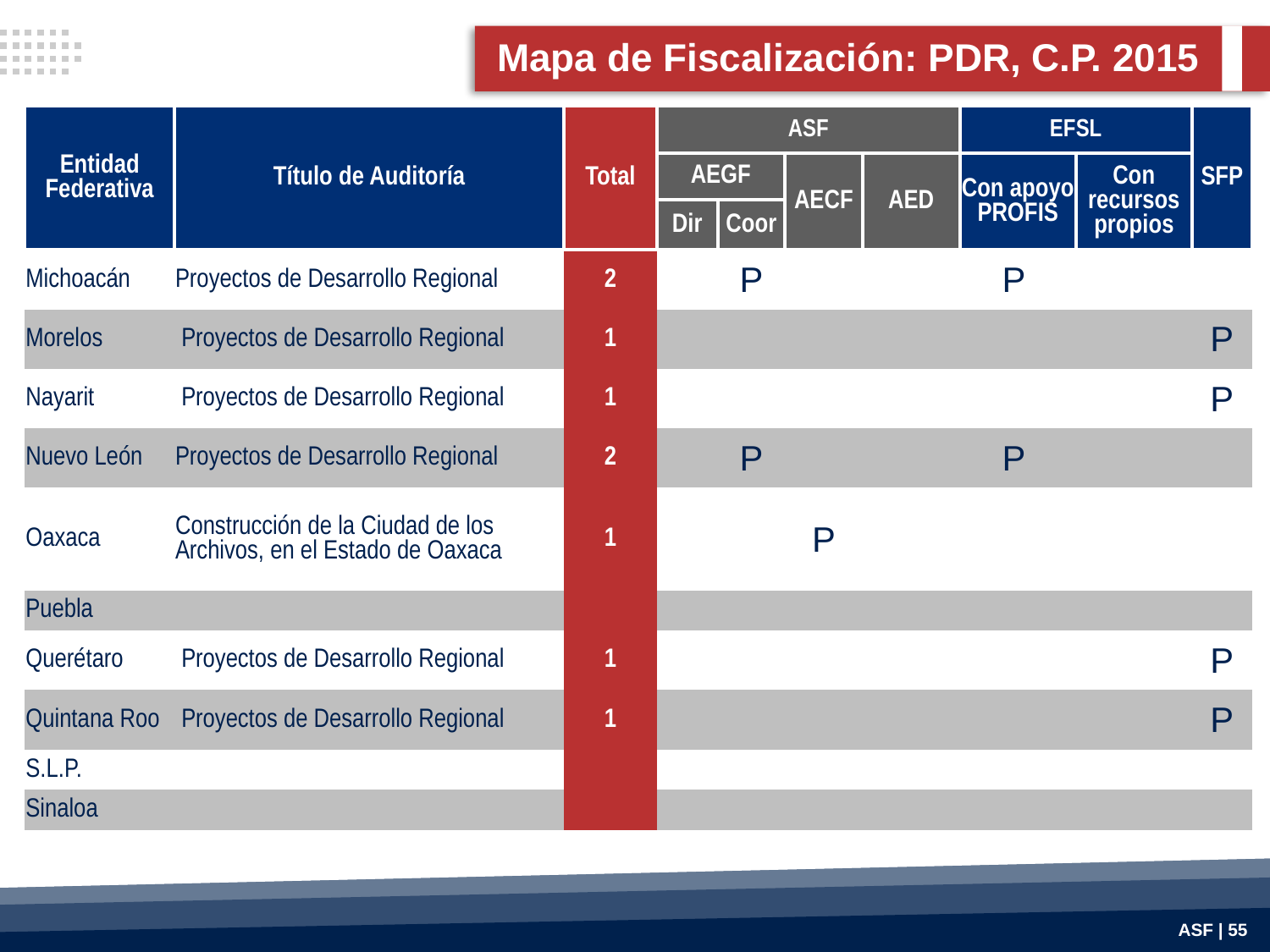

Mapa de Fiscalización: PDR, C.P. 2015
| Entidad Federativa | Título de Auditoría | Total | ASF |  |  |  | EFSL |  | SFP |
| --- | --- | --- | --- | --- | --- | --- | --- | --- | --- |
|  |  |  | AEGF |  | AECF | AED | Con apoyo PROFIS | Con recursos propios |  |
|  |  |  | Dir | Coor |  |  |  |  |  |
| Michoacán | Proyectos de Desarrollo Regional | 2 |  | P |  |  | P |  |  |
| Morelos | Proyectos de Desarrollo Regional | 1 |  |  |  |  |  |  | P |
| Nayarit | Proyectos de Desarrollo Regional | 1 |  |  |  |  |  |  | P |
| Nuevo León | Proyectos de Desarrollo Regional | 2 |  | P |  |  | P |  |  |
| Oaxaca | Construcción de la Ciudad de los Archivos, en el Estado de Oaxaca | 1 |  |  | P |  |  |  |  |
| Puebla |  |  |  |  |  |  |  |  |  |
| Querétaro | Proyectos de Desarrollo Regional | 1 |  |  |  |  |  |  | P |
| Quintana Roo | Proyectos de Desarrollo Regional | 1 |  |  |  |  |  |  | P |
| S.L.P. |  |  |  |  |  |  |  |  |  |
| Sinaloa |  |  |  |  |  |  |  |  |  |
ASF | 55